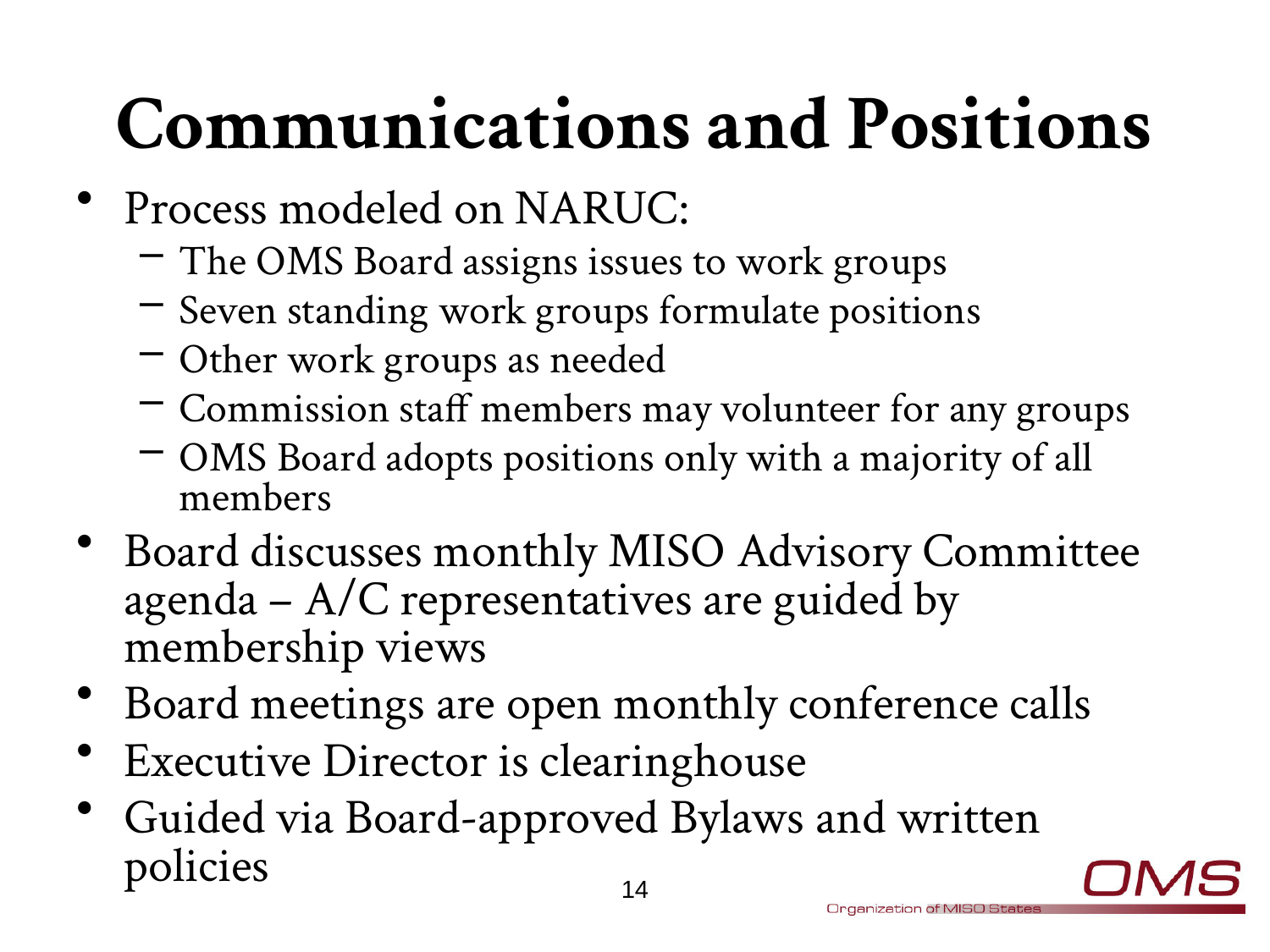

# Communications and Positions
Process modeled on NARUC:
The OMS Board assigns issues to work groups
Seven standing work groups formulate positions
Other work groups as needed
Commission staff members may volunteer for any groups
OMS Board adopts positions only with a majority of all members
Board discusses monthly MISO Advisory Committee agenda – A/C representatives are guided by membership views
Board meetings are open monthly conference calls
Executive Director is clearinghouse
Guided via Board-approved Bylaws and written policies
14